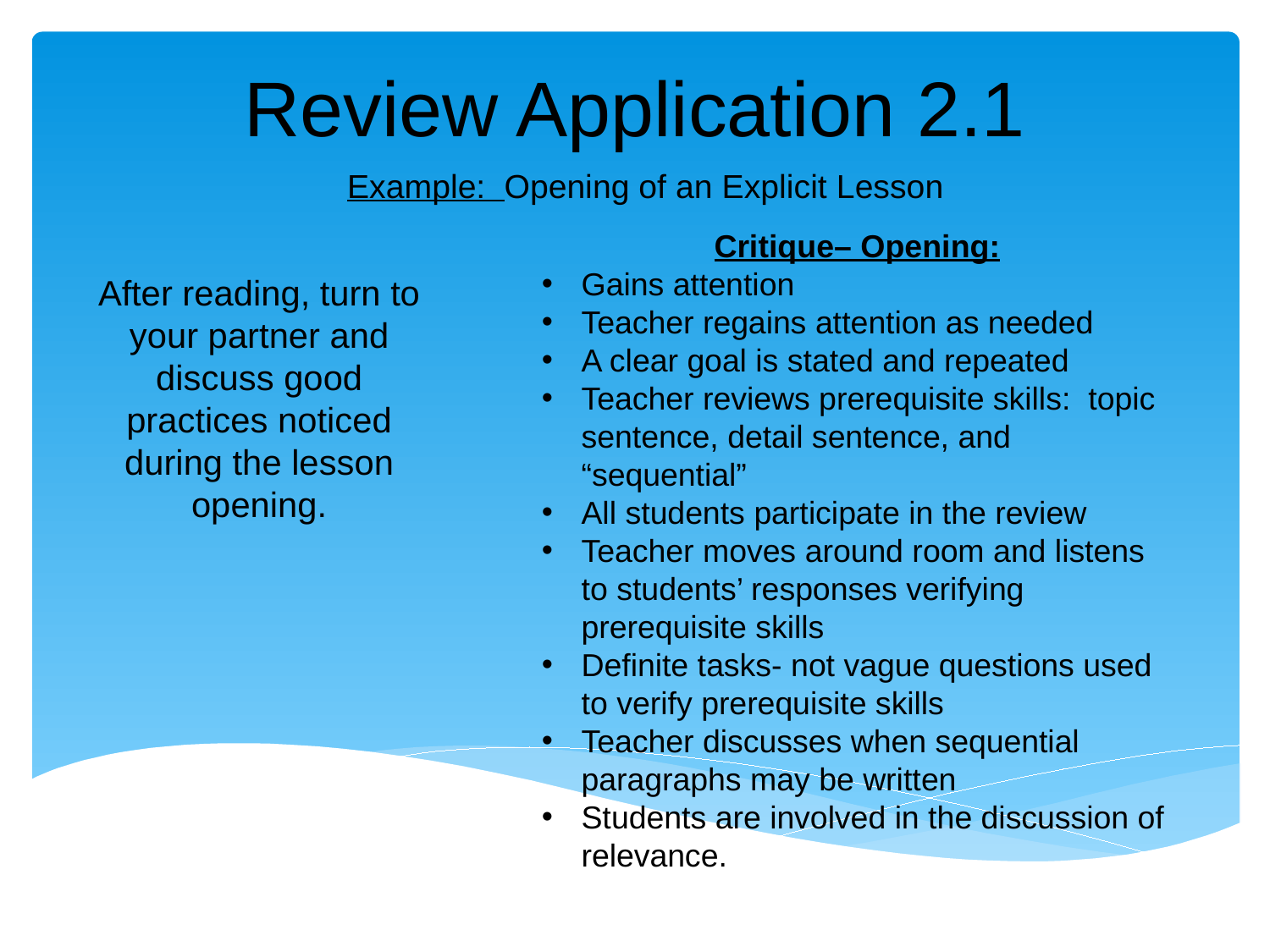

# Review Application 2.1
Example:  Opening of an Explicit Lesson
Critique– Opening:
Gains attention
Teacher regains attention as needed
A clear goal is stated and repeated
Teacher reviews prerequisite skills:  topic sentence, detail sentence, and “sequential”
All students participate in the review
Teacher moves around room and listens to students’ responses verifying prerequisite skills
Definite tasks- not vague questions used to verify prerequisite skills
Teacher discusses when sequential paragraphs may be written
Students are involved in the discussion of relevance.
After reading, turn to your partner and discuss good practices noticed during the lesson opening.